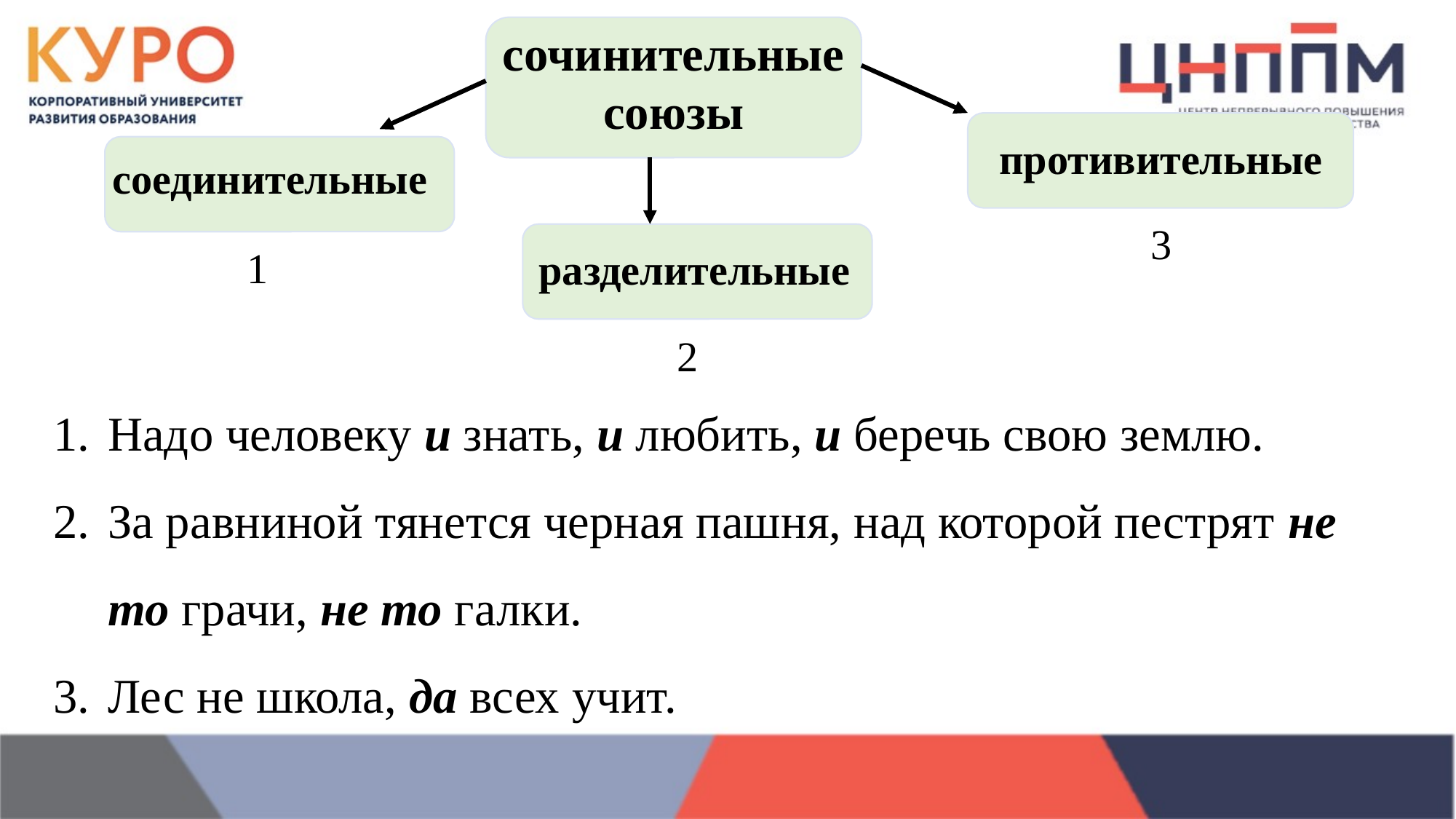

сочинительные союзы

противительные

соединительные
3

1
разделительные
2
Надо человеку и знать, и любить, и беречь свою землю.
За равниной тянется черная пашня, над которой пестрят не то грачи, не то галки.
Лес не школа, да всех учит.